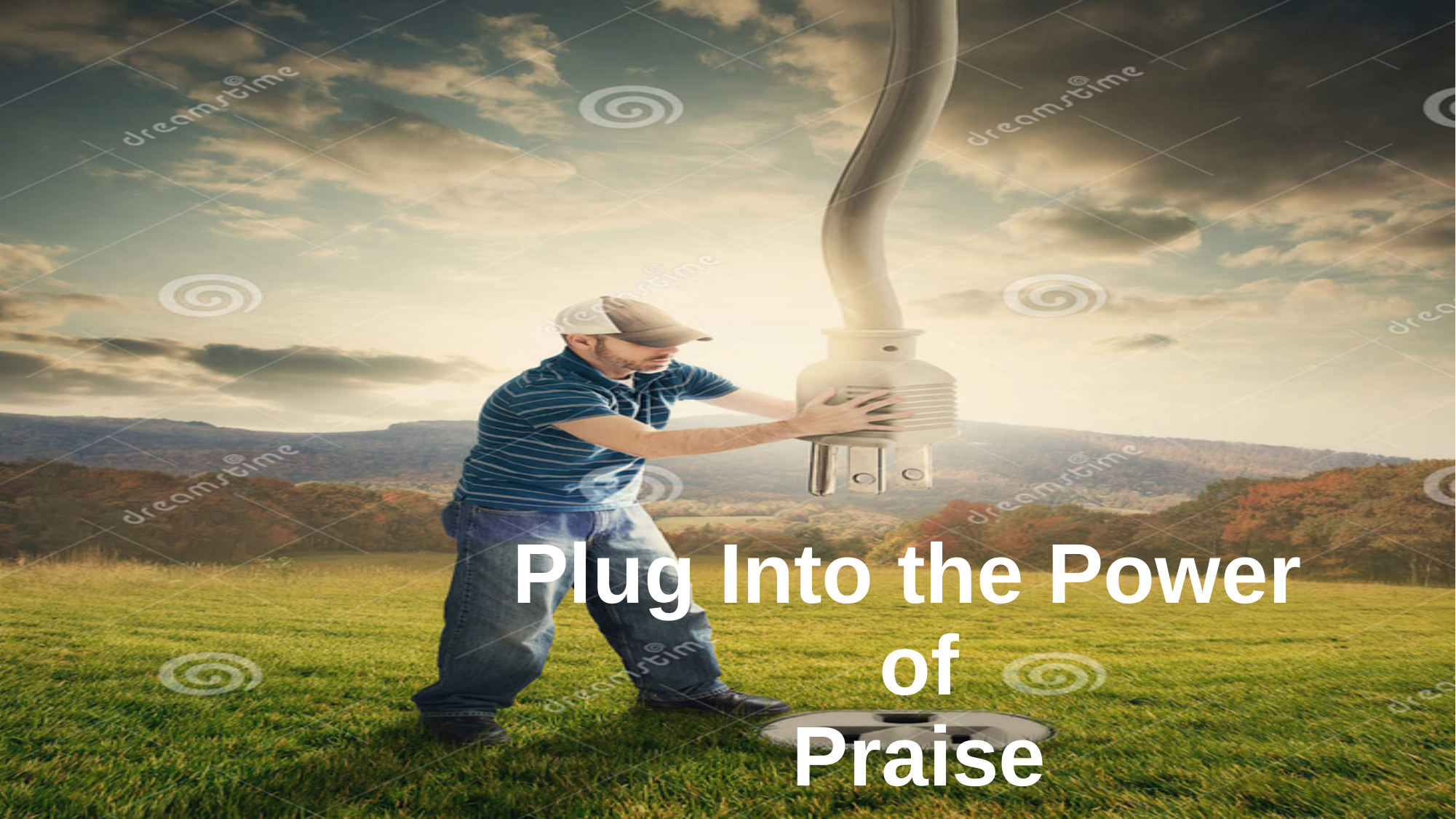

# Plug Into the Power of Praise